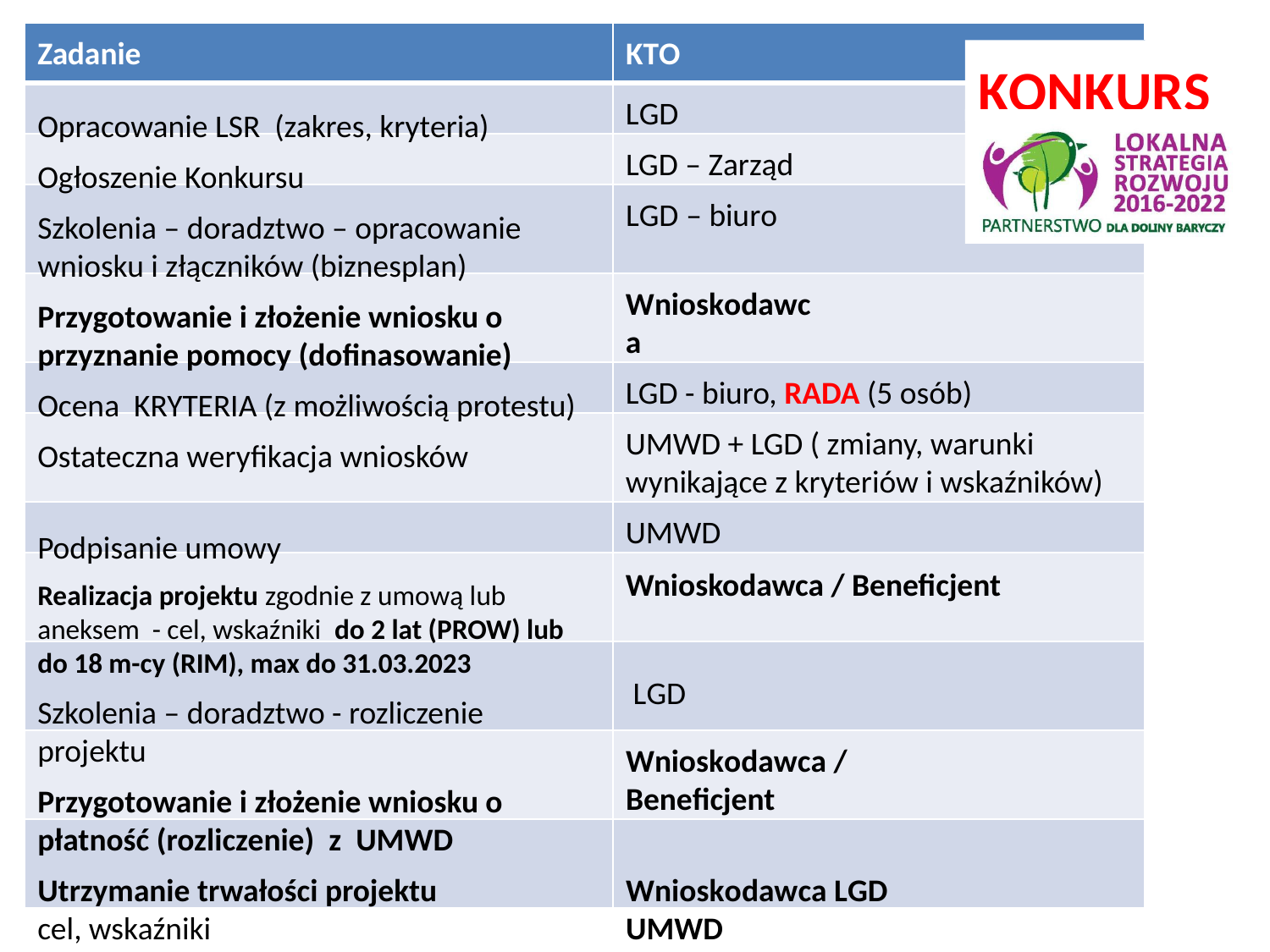

Zadanie
KTO

KONKURSY
Opracowanie LSR  (zakres, kryteria) Ogłoszenie Konkursu
Szkolenia – doradztwo – opracowanie wniosku i złączników (biznesplan)
Przygotowanie i złożenie wniosku o przyznanie pomocy (dofinasowanie)
Ocena  KRYTERIA (z możliwością protestu) Ostateczna weryfikacja wniosków

Podpisanie umowy
Realizacja projektu zgodnie z umową lub aneksem  - cel, wskaźniki  do 2 lat (PROW) lub do 18 m-cy (RIM), max do 31.03.2023
Szkolenia – doradztwo - rozliczenie
projektu
Przygotowanie i złożenie wniosku o płatność (rozliczenie)  z  UMWD
Utrzymanie trwałości projektu
cel, wskaźniki
LGD

LGD – Zarząd
LGD – biuro
Wnioskodawca
LGD - biuro, RADA (5 osób)
UMWD + LGD ( zmiany, warunki wynikające z kryteriów i wskaźników)

Wnioskodawca / Beneficjent
UMWD
LGD
Wnioskodawca / Beneficjent

Wnioskodawca LGD
UMWD